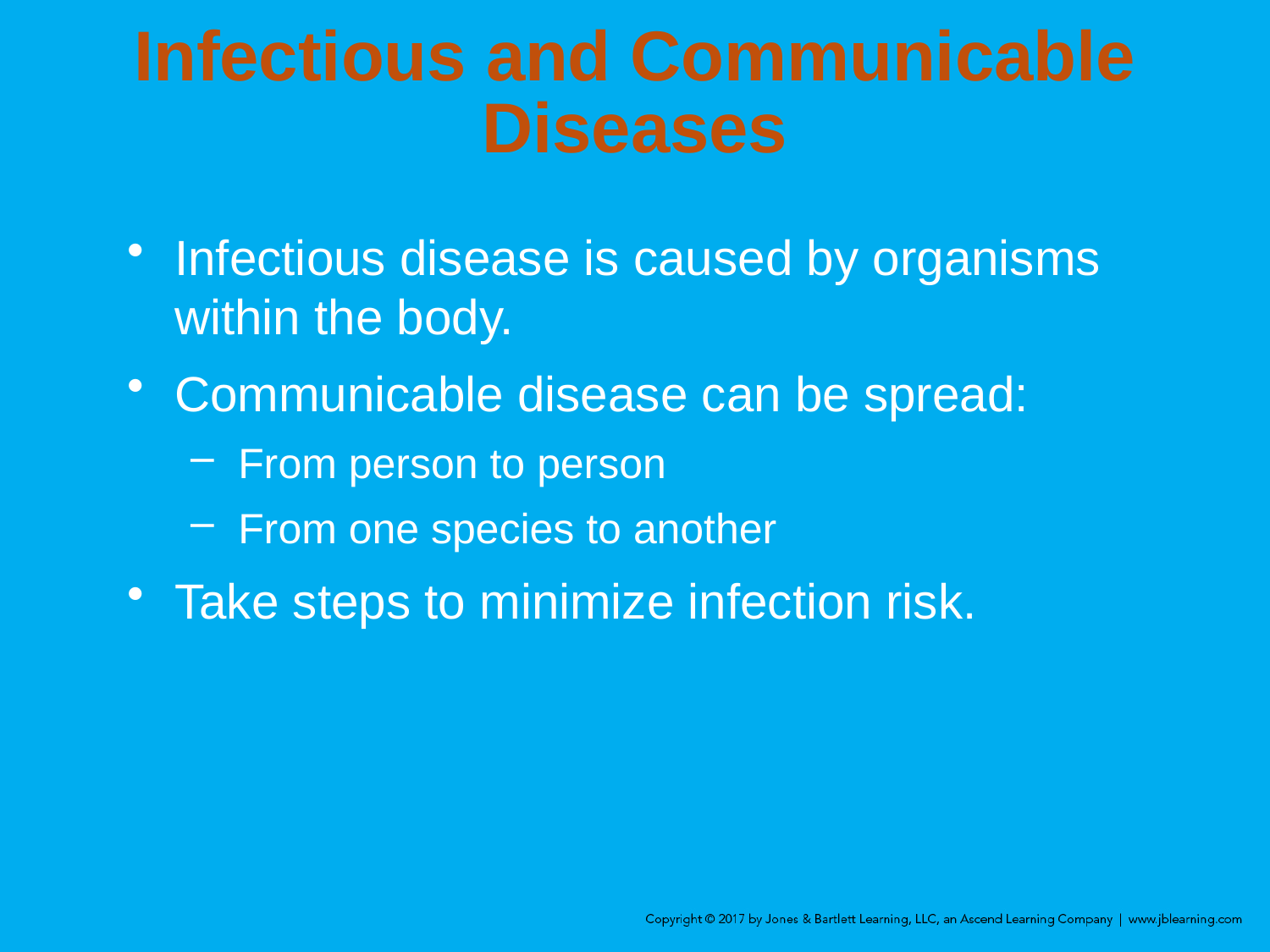

# Infectious and Communicable Diseases
Infectious disease is caused by organisms within the body.
Communicable disease can be spread:
From person to person
From one species to another
Take steps to minimize infection risk.